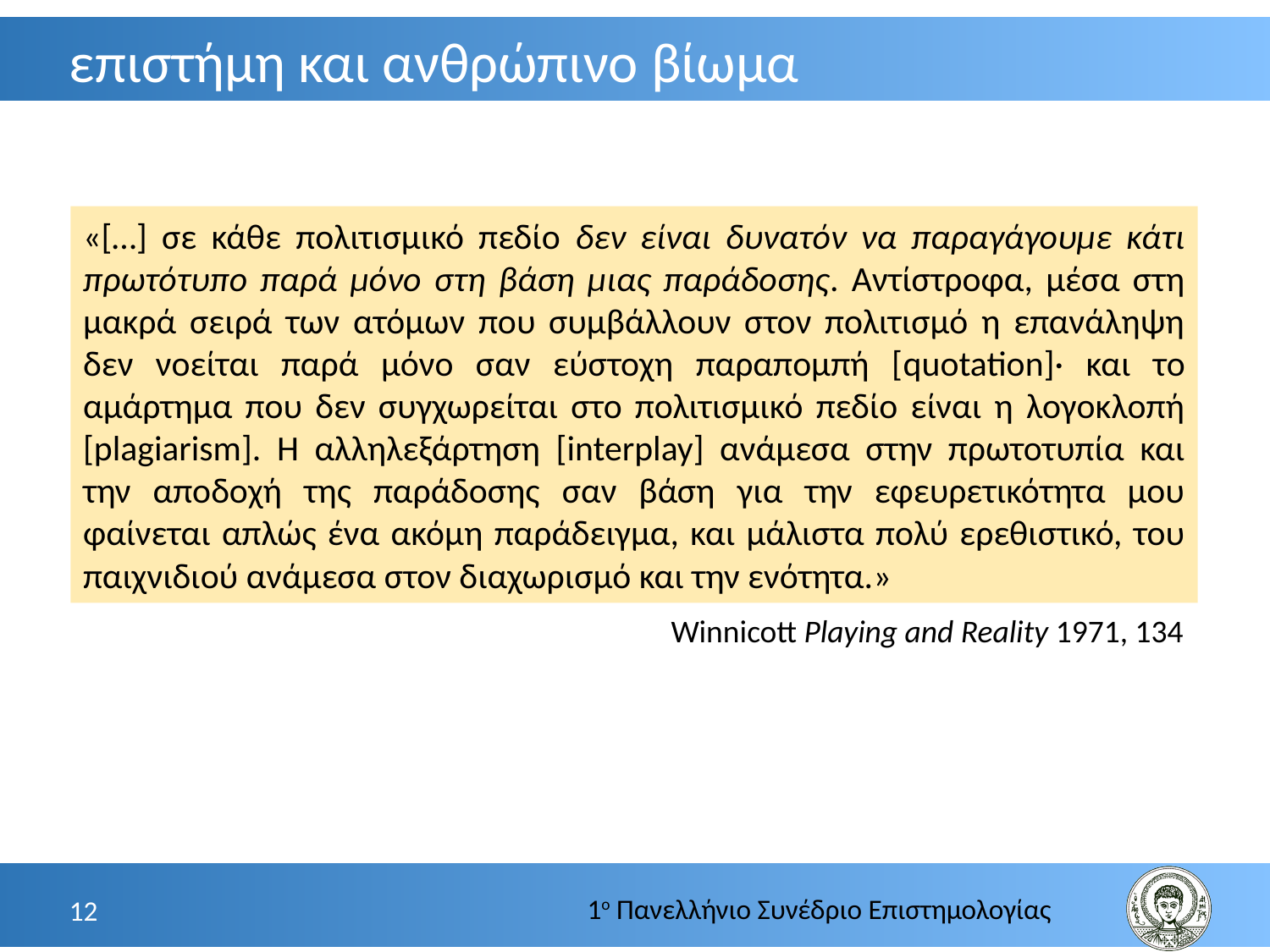

# επιστήμη και ανθρώπινο βίωμα
«[…] σε κάθε πολιτισμικό πεδίο δεν είναι δυνατόν να παραγάγουμε κάτι πρωτότυπο παρά μόνο στη βάση μιας παράδοσης. Αντίστροφα, μέσα στη μακρά σειρά των ατόμων που συμβάλλουν στον πολιτισμό η επανάληψη δεν νοείται παρά μόνο σαν εύστοχη παραπομπή [quotation]· και το αμάρτημα που δεν συγχωρείται στο πολιτισμικό πεδίο είναι η λογοκλοπή [plagiarism]. Η αλληλεξάρτηση [interplay] ανάμεσα στην πρωτοτυπία και την αποδοχή της παράδοσης σαν βάση για την εφευρετικότητα μου φαίνεται απλώς ένα ακόμη παράδειγμα, και μάλιστα πολύ ερεθιστικό, του παιχνιδιού ανάμεσα στον διαχωρισμό και την ενότητα.»

Winnicott Playing and Reality 1971, 134
1ο Πανελλήνιο Συνέδριο Επιστημολογίας
12